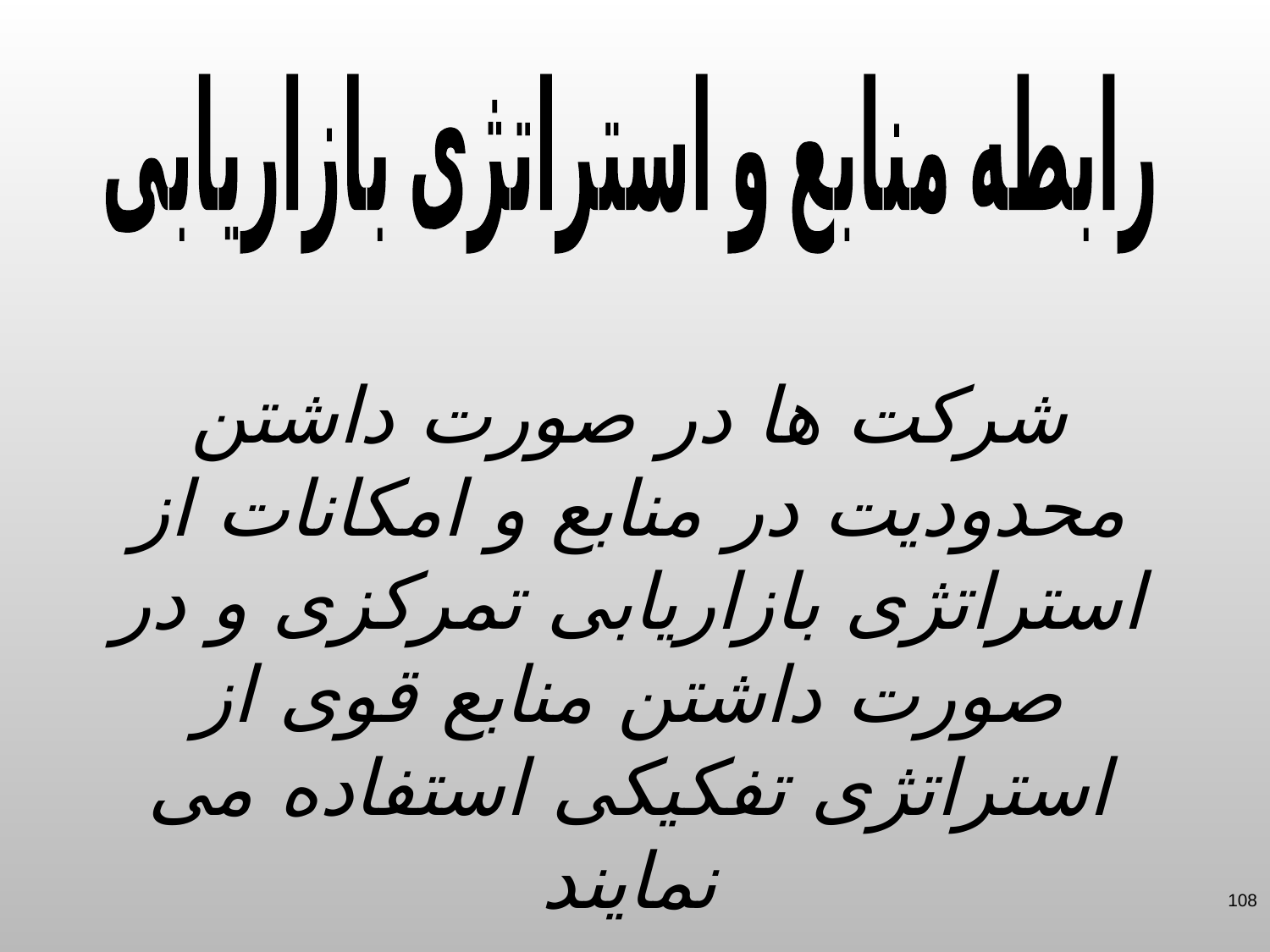

رابطه منابع و استراتژی بازاریابی
شرکت ها در صورت داشتن محدودیت در منابع و امکانات از استراتژی بازاریابی تمرکزی و در صورت داشتن منابع قوی از استراتژی تفکیکی استفاده می نمایند
108